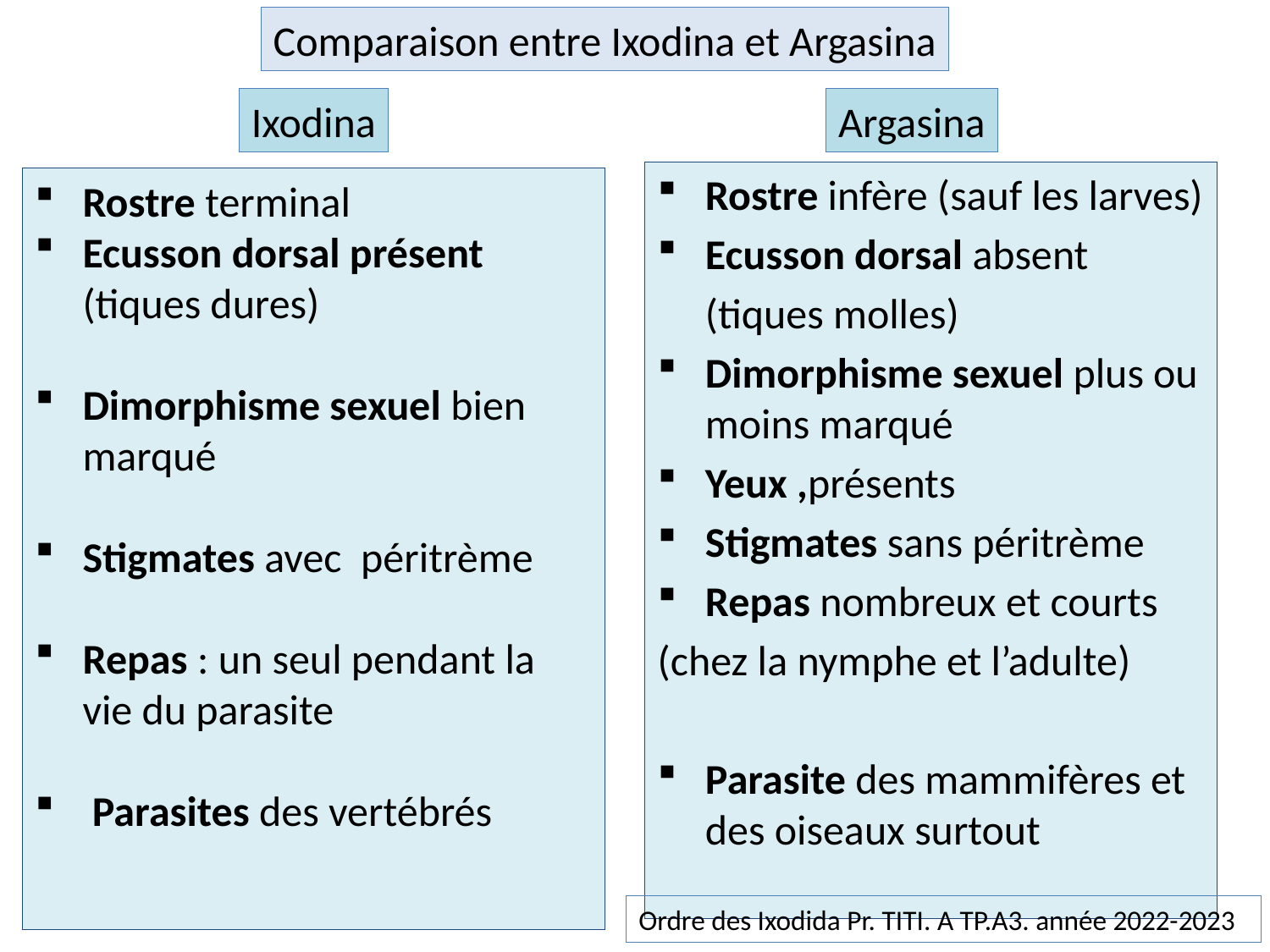

Comparaison entre Ixodina et Argasina
Argasina
Ixodina
Rostre infère (sauf les larves)
Ecusson dorsal absent
     (tiques molles)
Dimorphisme sexuel plus ou moins marqué
Yeux ,présents
Stigmates sans péritrème
Repas nombreux et courts
(chez la nymphe et l’adulte)

Parasite des mammifères et des oiseaux surtout

Rostre terminal
Ecusson dorsal présent (tiques dures)

Dimorphisme sexuel bien marqué

Stigmates avec  péritrème

Repas : un seul pendant la vie du parasite

 Parasites des vertébrés

Ordre des Ixodida Pr. TITI. A TP.A3. année 2022-2023